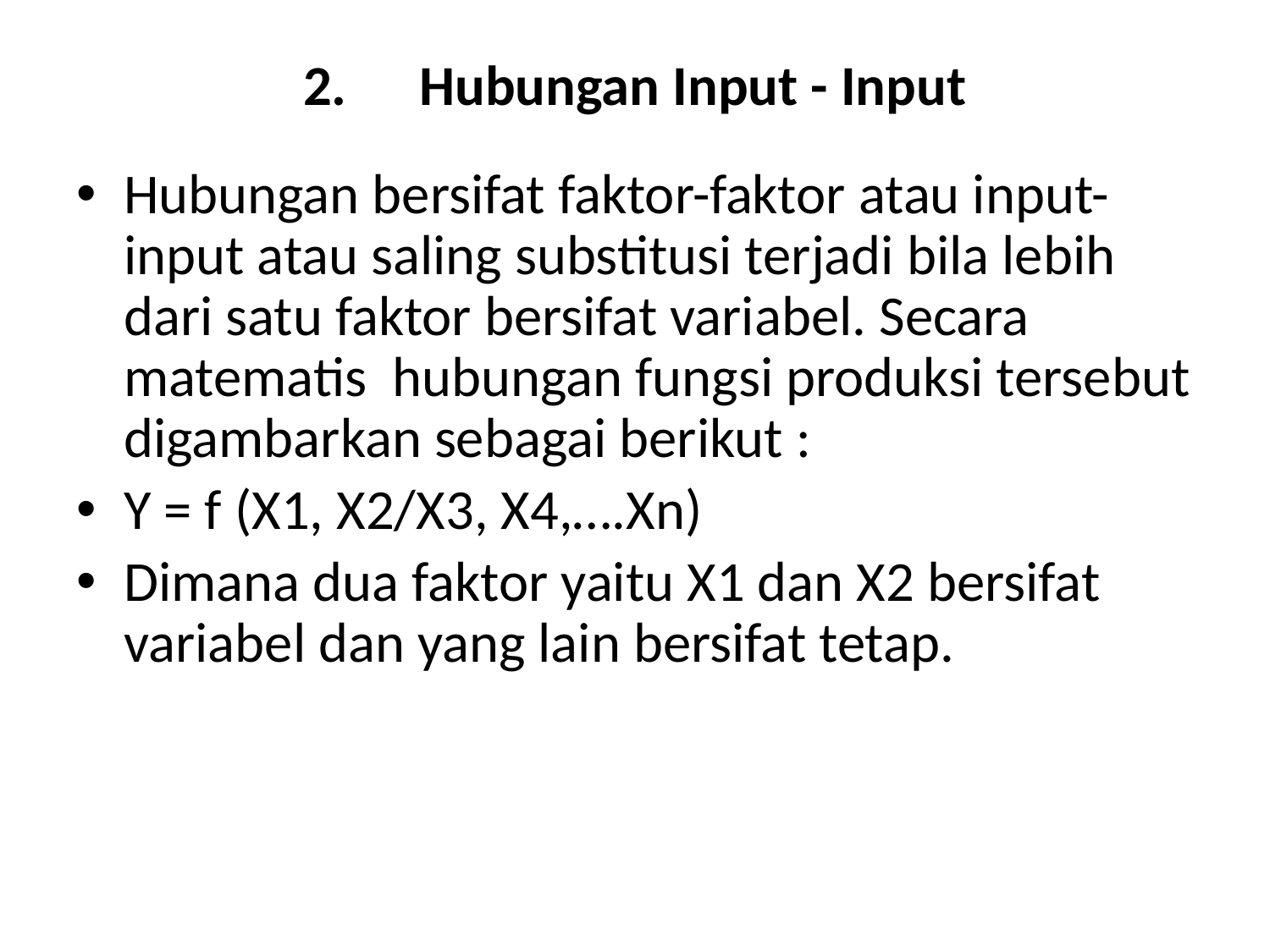

# Hubungan Input - Input
Hubungan bersifat faktor-faktor atau input-input atau saling substitusi terjadi bila lebih dari satu faktor bersifat variabel. Secara matematis  hubungan fungsi produksi tersebut digambarkan sebagai berikut :
Y = f (X1, X2/X3, X4,….Xn)
Dimana dua faktor yaitu X1 dan X2 bersifat variabel dan yang lain bersifat tetap.